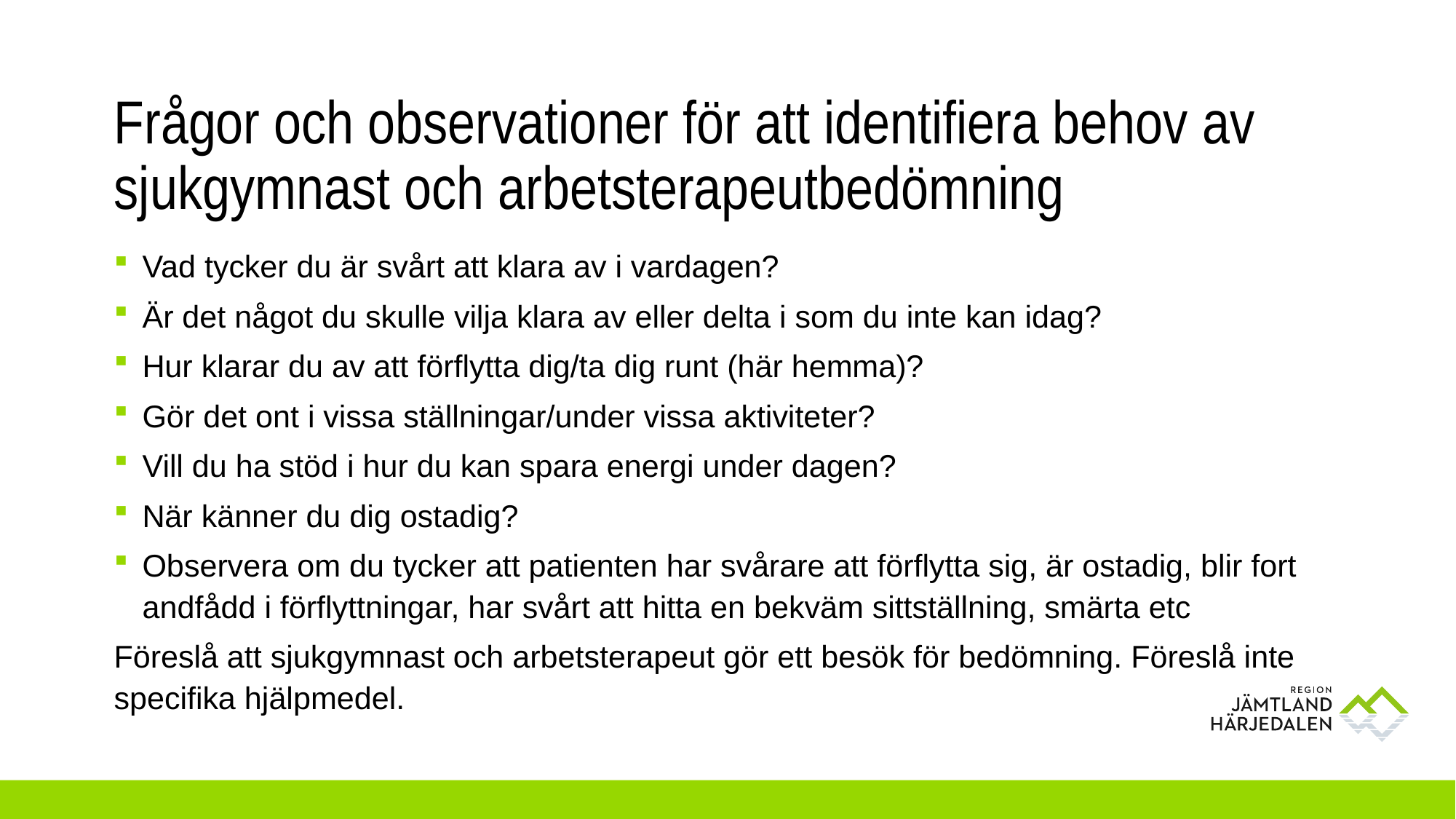

# Frågor och observationer för att identifiera behov av sjukgymnast och arbetsterapeutbedömning

Vad tycker du är svårt att klara av i vardagen?
Är det något du skulle vilja klara av eller delta i som du inte kan idag?
Hur klarar du av att förflytta dig/ta dig runt (här hemma)?
Gör det ont i vissa ställningar/under vissa aktiviteter?
Vill du ha stöd i hur du kan spara energi under dagen?
När känner du dig ostadig?
Observera om du tycker att patienten har svårare att förflytta sig, är ostadig, blir fort andfådd i förflyttningar, har svårt att hitta en bekväm sittställning, smärta etc
Föreslå att sjukgymnast och arbetsterapeut gör ett besök för bedömning. Föreslå inte specifika hjälpmedel.